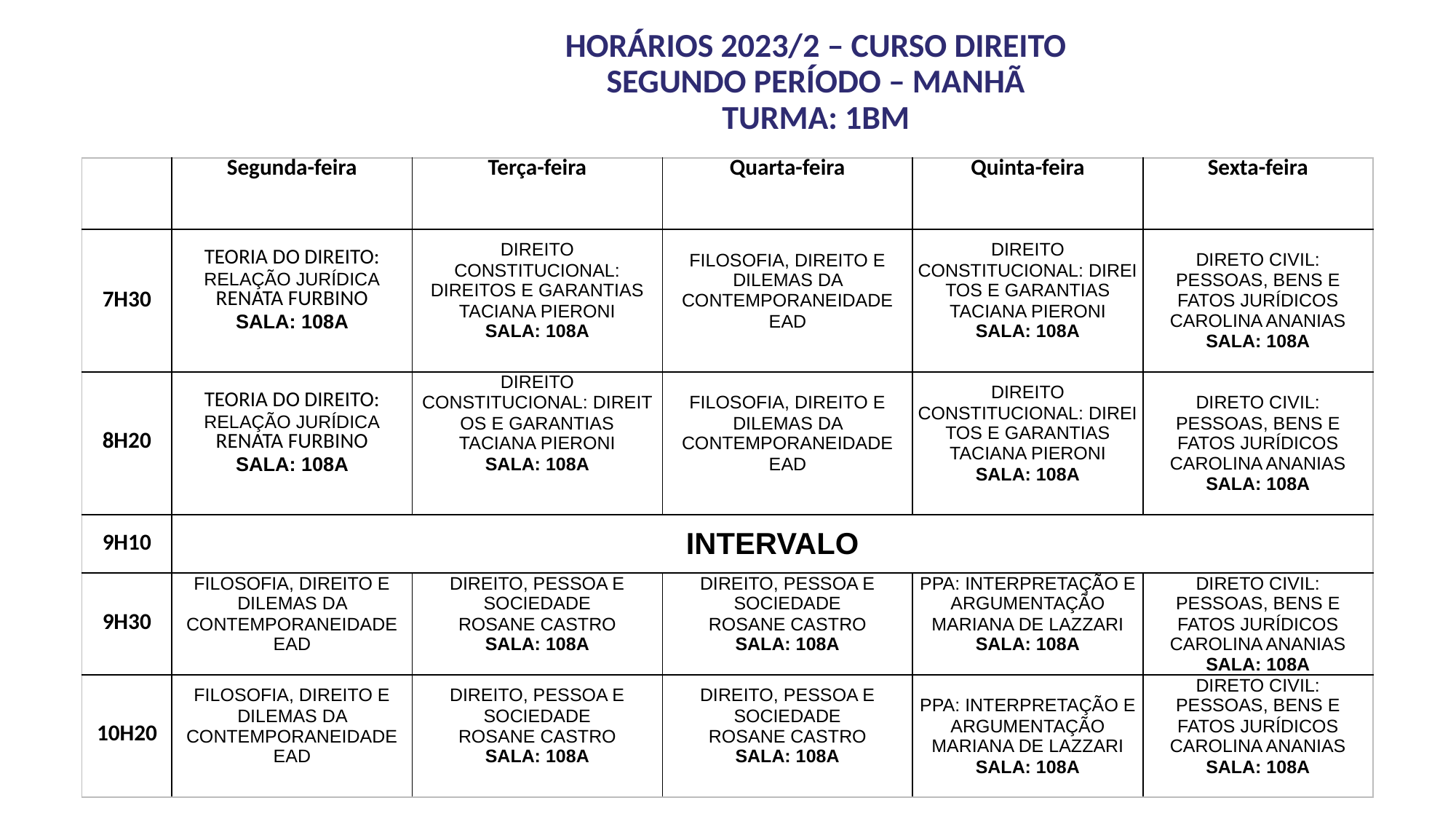

# HORÁRIOS 2023/2 – CURSO DIREITO SEGUNDO PERÍODO – MANHÃ TURMA: 1Bm
|  | Segunda-feira | Terça-feira | Quarta-feira | Quinta-feira | Sexta-feira |
| --- | --- | --- | --- | --- | --- |
| 7H30 | TEORIA DO DIREITO: RELAÇÃO JURÍDICA RENATA FURBINO SALA: 108A | DIREITO CONSTITUCIONAL: DIREITOS E GARANTIAS TACIANA PIERONI SALA: 108A | FILOSOFIA, DIREITO E DILEMAS DA CONTEMPORANEIDADE EAD | DIREITO CONSTITUCIONAL: DIREITOS E GARANTIAS TACIANA PIERONI SALA: 108A | DIRETO CIVIL: PESSOAS, BENS E FATOS JURÍDICOS CAROLINA ANANIAS SALA: 108A |
| 8H20 | TEORIA DO DIREITO: RELAÇÃO JURÍDICA RENATA FURBINO SALA: 108A | DIREITO CONSTITUCIONAL: DIREITOS E GARANTIAS TACIANA PIERONI SALA: 108A | FILOSOFIA, DIREITO E DILEMAS DA CONTEMPORANEIDADE EAD | DIREITO CONSTITUCIONAL: DIREITOS E GARANTIAS TACIANA PIERONI SALA: 108A | DIRETO CIVIL: PESSOAS, BENS E FATOS JURÍDICOS CAROLINA ANANIAS SALA: 108A |
| 9H10 | INTERVALO |  |  |  |  |
| 9H30 | FILOSOFIA, DIREITO E DILEMAS DA CONTEMPORANEIDADE EAD | DIREITO, PESSOA E SOCIEDADE ROSANE CASTRO SALA: 108A | DIREITO, PESSOA E SOCIEDADE ROSANE CASTRO SALA: 108A | PPA: INTERPRETAÇÃO E ARGUMENTAÇÃO MARIANA DE LAZZARI SALA: 108A | DIRETO CIVIL: PESSOAS, BENS E FATOS JURÍDICOS CAROLINA ANANIAS SALA: 108A |
| 10H20 | FILOSOFIA, DIREITO E DILEMAS DA CONTEMPORANEIDADE EAD | DIREITO, PESSOA E SOCIEDADE ROSANE CASTRO SALA: 108A | DIREITO, PESSOA E SOCIEDADE ROSANE CASTRO SALA: 108A | PPA: INTERPRETAÇÃO E ARGUMENTAÇÃO MARIANA DE LAZZARI SALA: 108A | DIRETO CIVIL: PESSOAS, BENS E FATOS JURÍDICOS CAROLINA ANANIAS SALA: 108A |